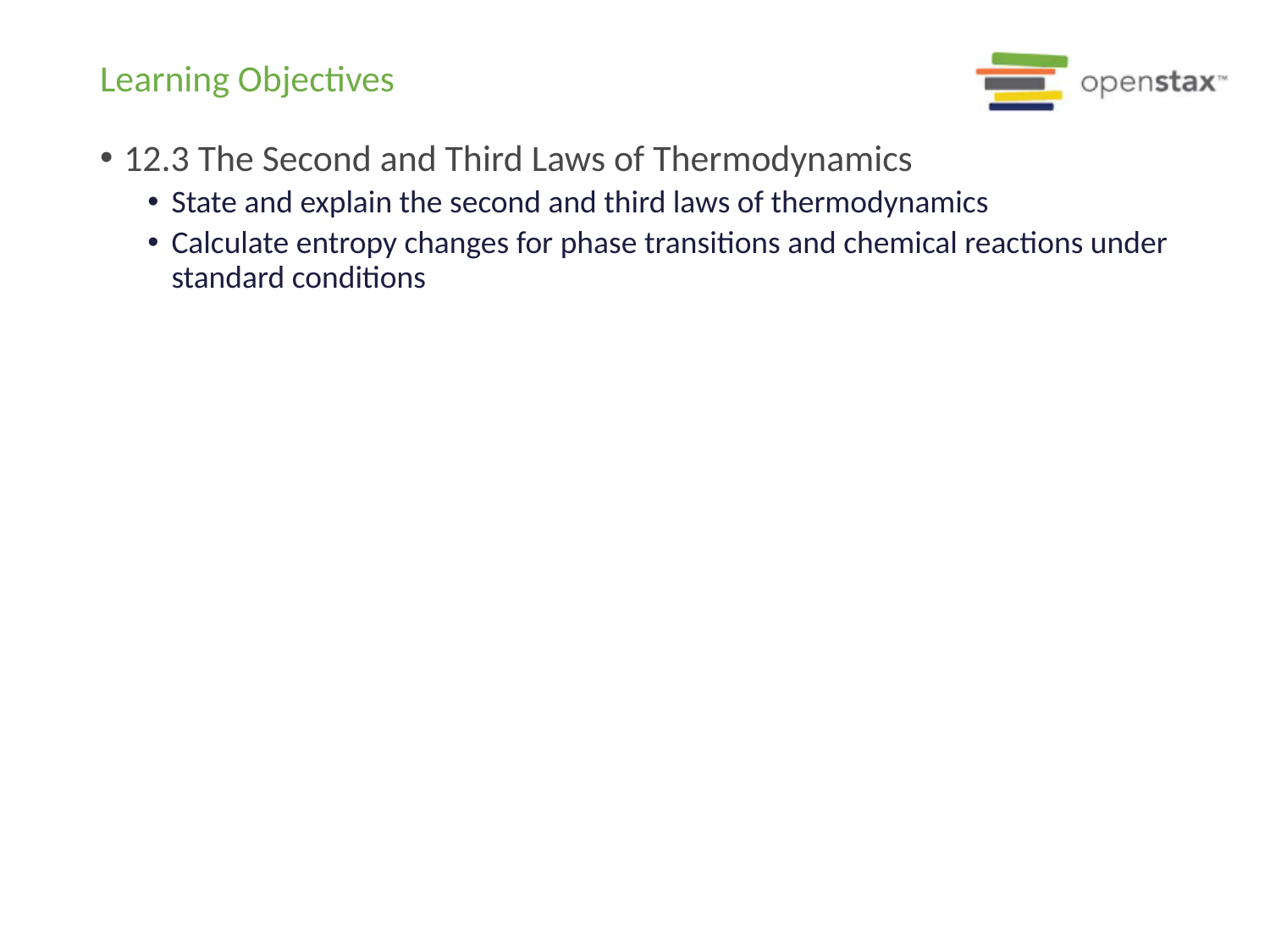

# Learning Objectives
12.3 The Second and Third Laws of Thermodynamics
State and explain the second and third laws of thermodynamics
Calculate entropy changes for phase transitions and chemical reactions under standard conditions